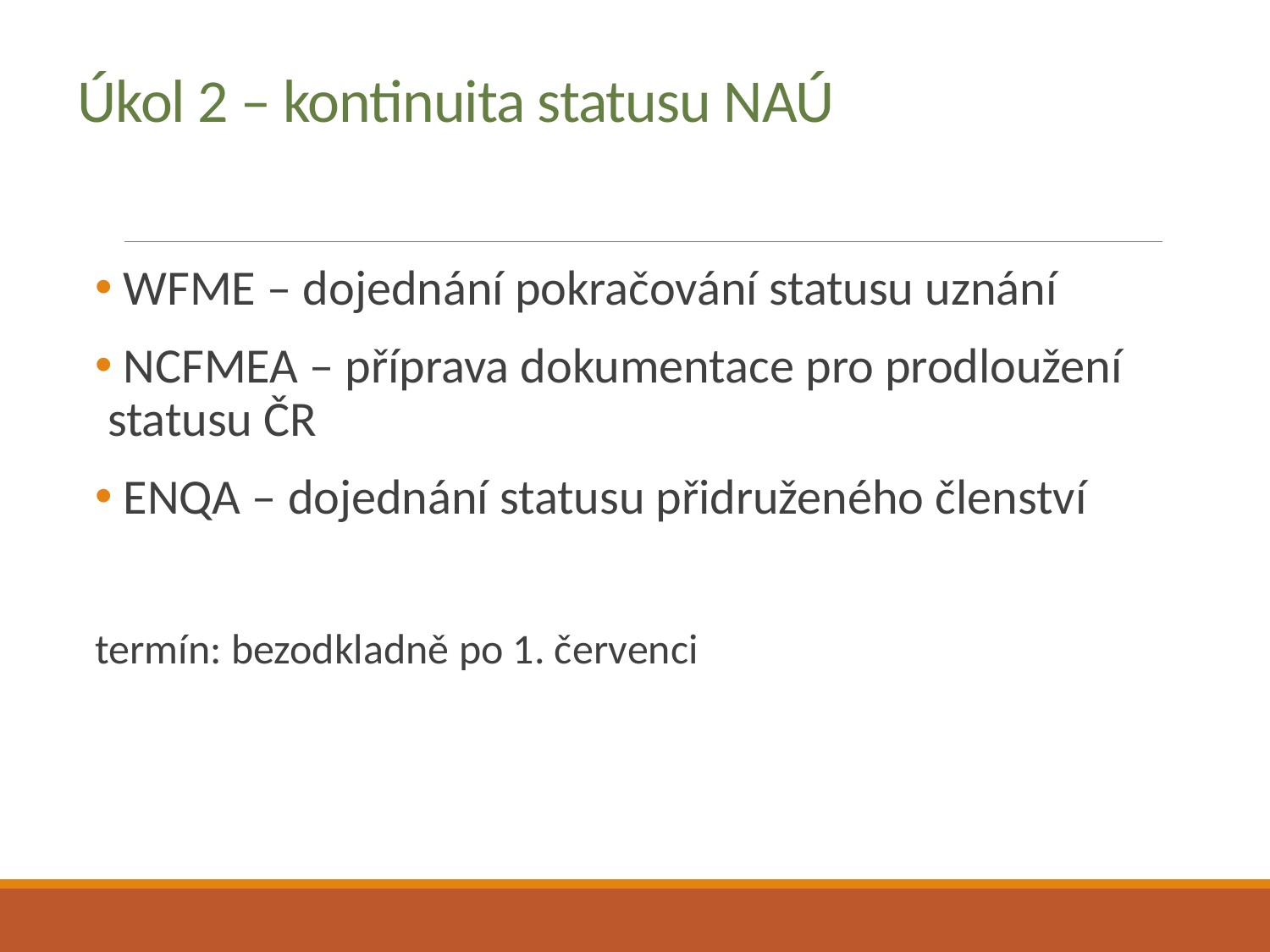

# Úkol 2 – kontinuita statusu NAÚ
 WFME – dojednání pokračování statusu uznání
 NCFMEA – příprava dokumentace pro prodloužení statusu ČR
 ENQA – dojednání statusu přidruženého členství

termín: bezodkladně po 1. červenci